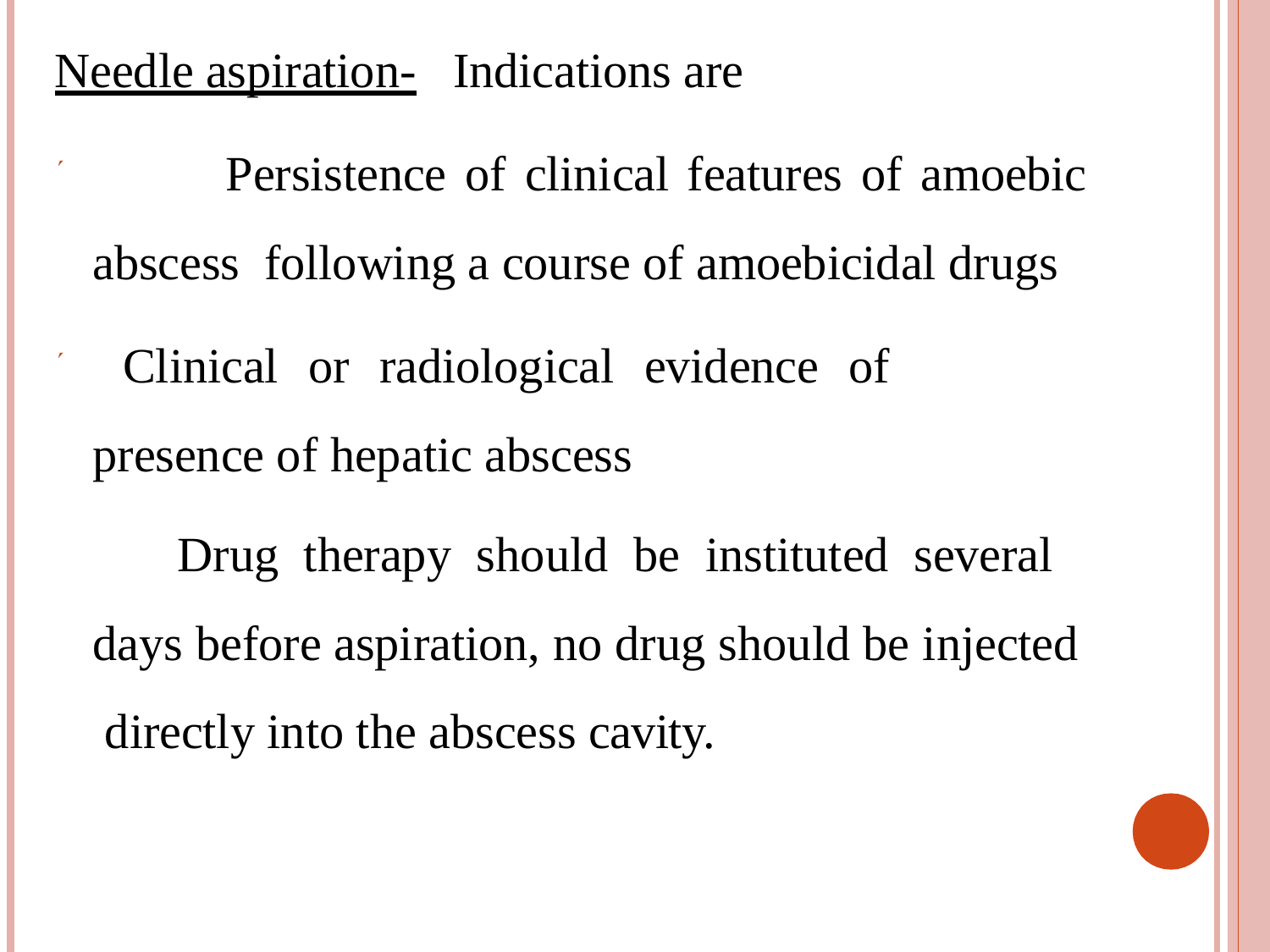

Needle aspiration-	Indications are
′ 	Persistence of clinical features of amoebic abscess  following a course of amoebicidal drugs
′ Clinical or radiological evidence of  presence of hepatic abscess
Drug therapy should be instituted several  days before aspiration, no drug should be injected  directly into the abscess cavity.